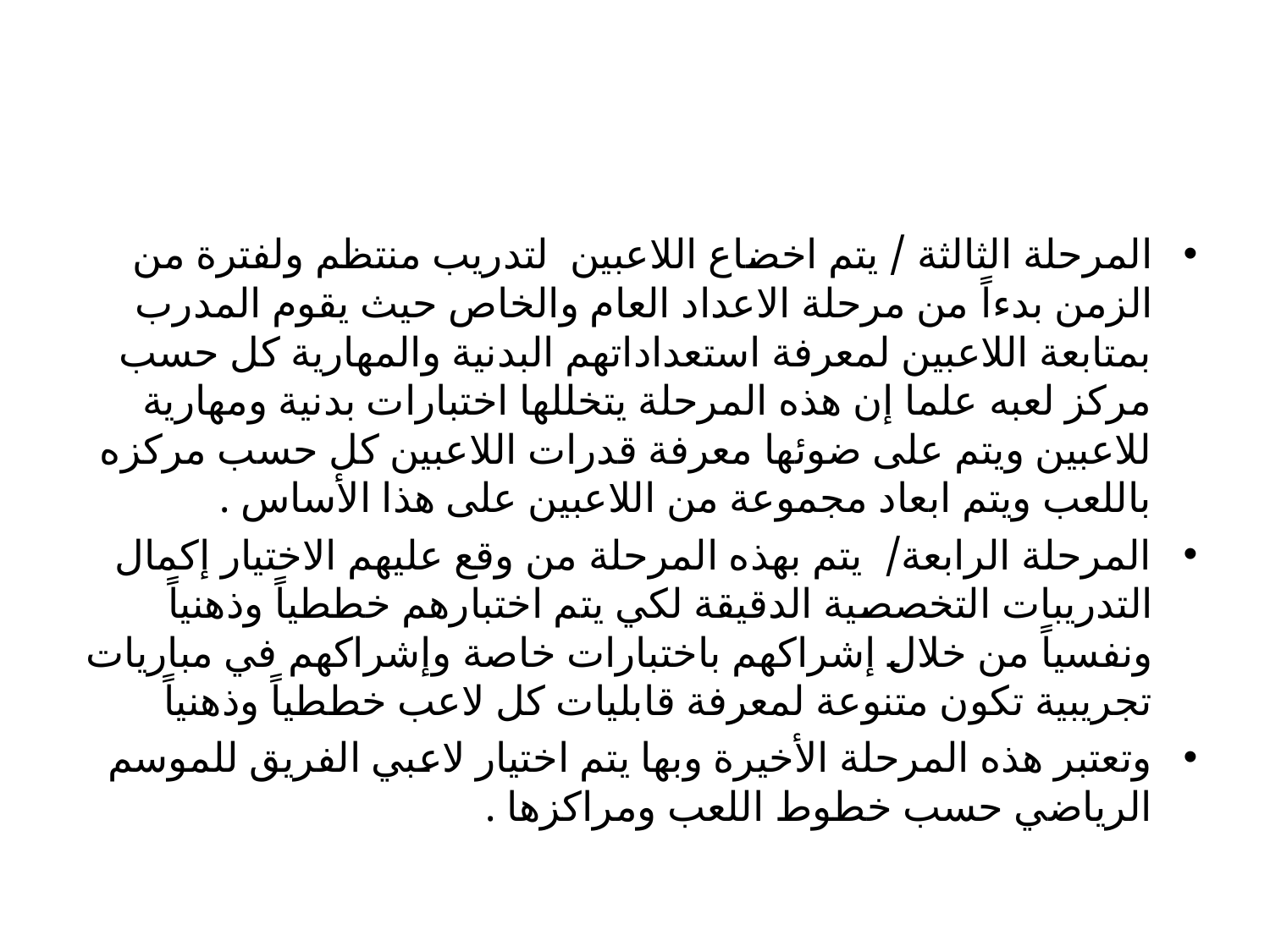

#
المرحلة الثالثة / يتم اخضاع اللاعبين  لتدريب منتظم ولفترة من الزمن بدءاً من مرحلة الاعداد العام والخاص حيث يقوم المدرب بمتابعة اللاعبين لمعرفة استعداداتهم البدنية والمهارية كل حسب مركز لعبه علما إن هذه المرحلة يتخللها اختبارات بدنية ومهارية للاعبين ويتم على ضوئها معرفة قدرات اللاعبين كل حسب مركزه باللعب ويتم ابعاد مجموعة من اللاعبين على هذا الأساس .
المرحلة الرابعة/  يتم بهذه المرحلة من وقع عليهم الاختيار إكمال التدريبات التخصصية الدقيقة لكي يتم اختبارهم خططياً وذهنياً ونفسياً من خلال إشراكهم باختبارات خاصة وإشراكهم في مباريات تجريبية تكون متنوعة لمعرفة قابليات كل لاعب خططياً وذهنياً
وتعتبر هذه المرحلة الأخيرة وبها يتم اختيار لاعبي الفريق للموسم الرياضي حسب خطوط اللعب ومراكزها .